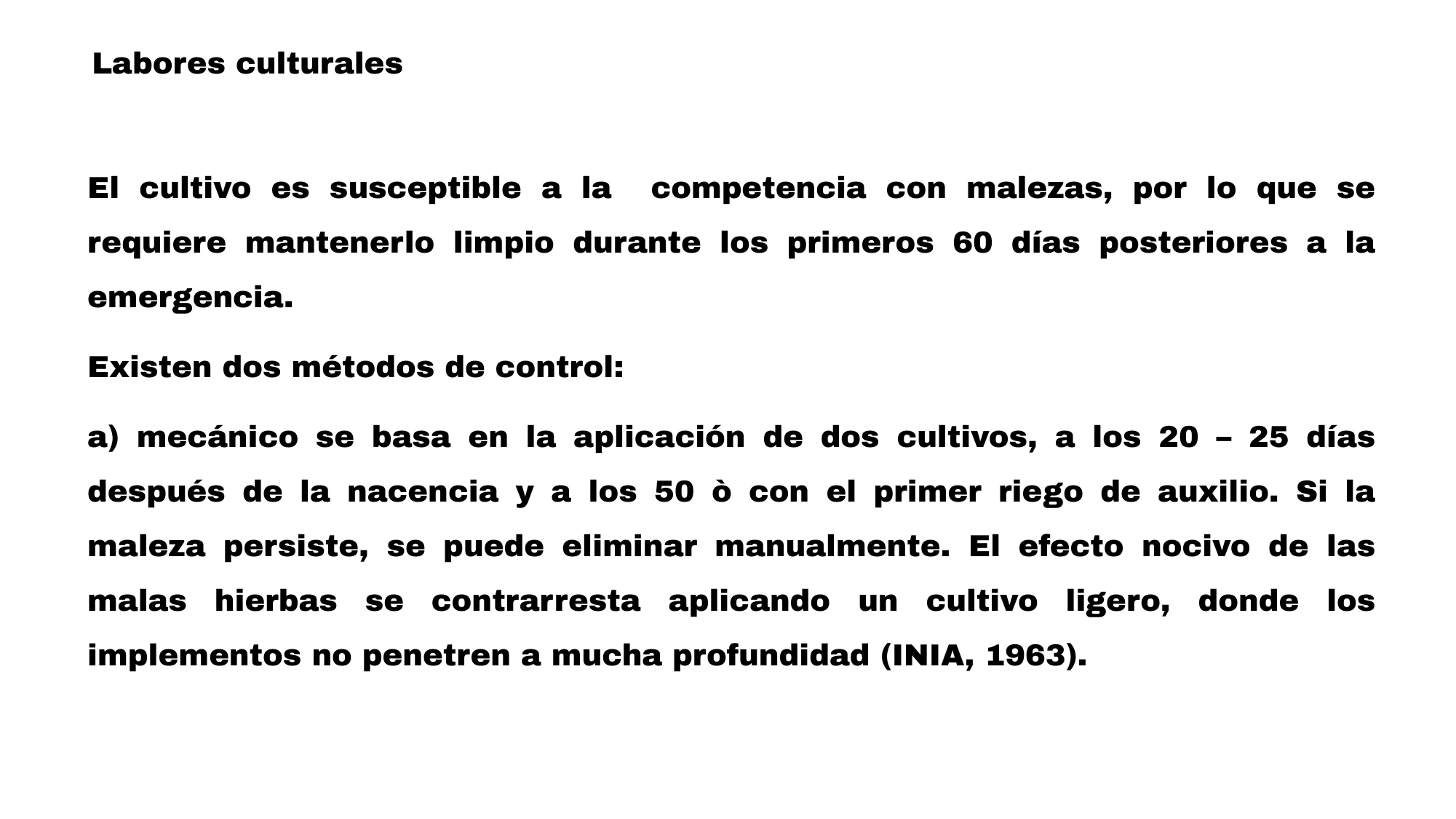

Labores culturales
El cultivo es susceptible a la  competencia con malezas, por lo que se requiere mantenerlo limpio durante los primeros 60 días posteriores a la emergencia.
Existen dos métodos de control:
a) mecánico se basa en la aplicación de dos cultivos, a los 20 – 25 días después de la nacencia y a los 50 ò con el primer riego de auxilio. Si la maleza persiste, se puede eliminar manualmente. El efecto nocivo de las malas hierbas se contrarresta aplicando un cultivo ligero, donde los implementos no penetren a mucha profundidad (INIA, 1963).